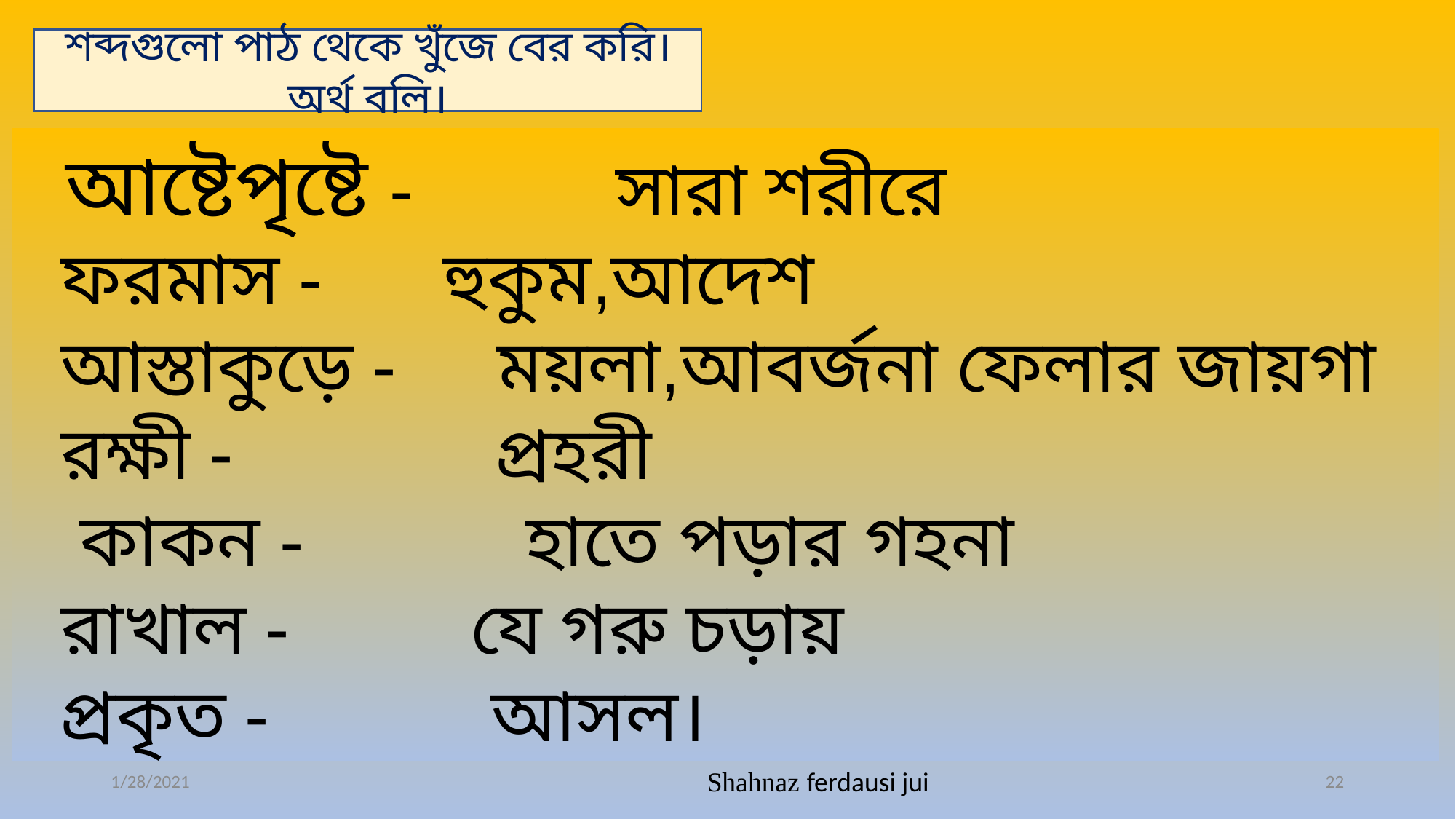

শব্দগুলো পাঠ থেকে খুঁজে বের করি। অর্থ বলি।
  আষ্টেপৃষ্টে -          সারা শরীরে
  ফরমাস -      হুকুম,আদেশ
  আস্তাকুড়ে -     ময়লা,আবর্জনা ফেলার জায়গা
  রক্ষী -             প্রহরী
   কাকন -           হাতে পড়ার গহনা
  রাখাল -         যে গরু চড়ায়
  প্রকৃত -           আসল।
1/28/2021
Shahnaz ferdausi jui
22